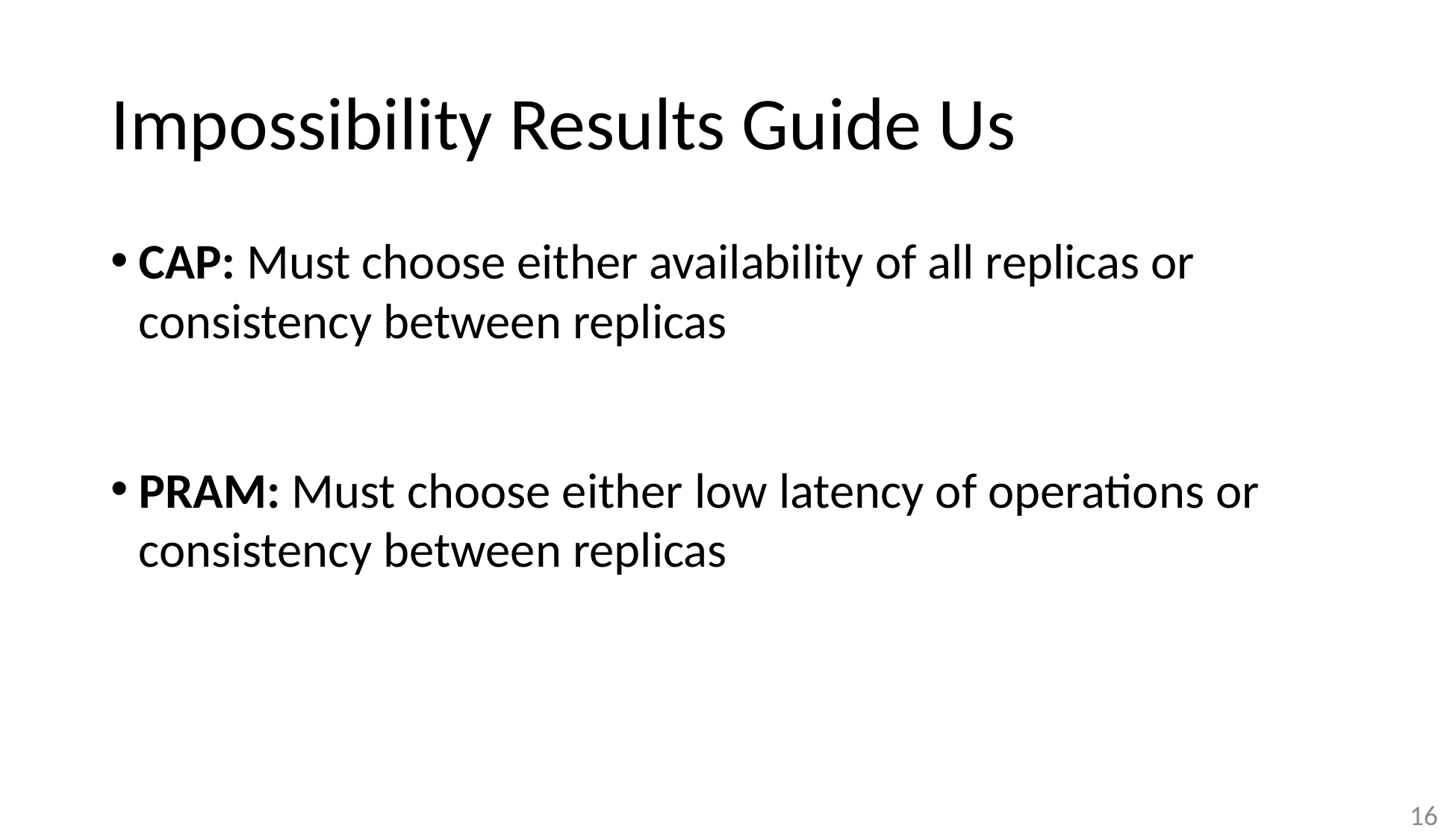

# Impossibility Results Guide Us
CAP: Must choose either availability of all replicas or consistency between replicas

PRAM: Must choose either low latency of operations or consistency between replicas
16